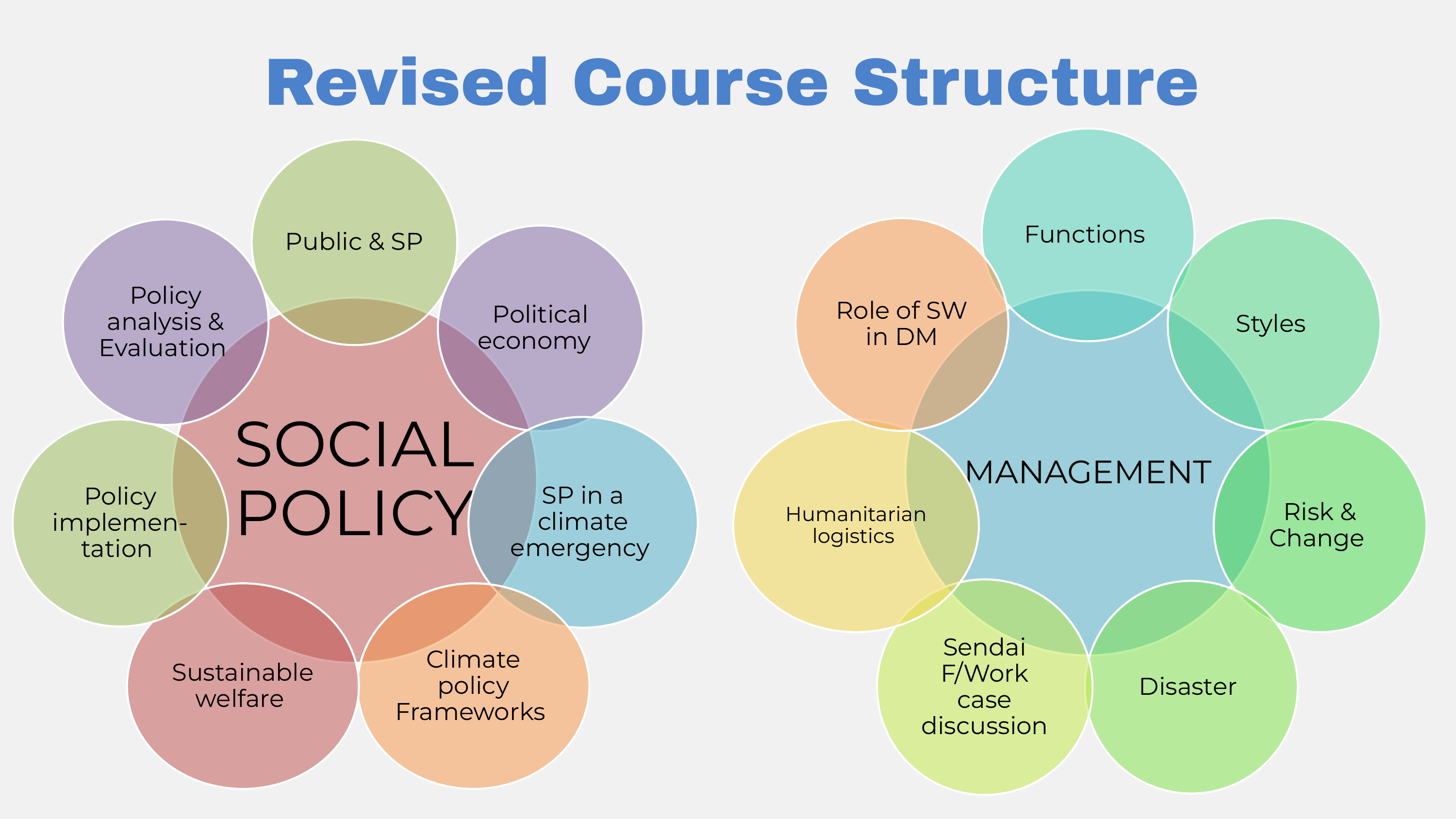

Revised Course Structure
MANAGEMENT
Functions
Styles
Risk & Change
Disaster
Sendai F/Work case discussion
Humanitarian logistics
Role of SW in DM
SOCIAL POLICY
Public & SP
Political economy
SP in a climate emergency
Climate policy Frameworks
Sustainable welfare
Policy implemen-tation
Policy analysis & Evaluation